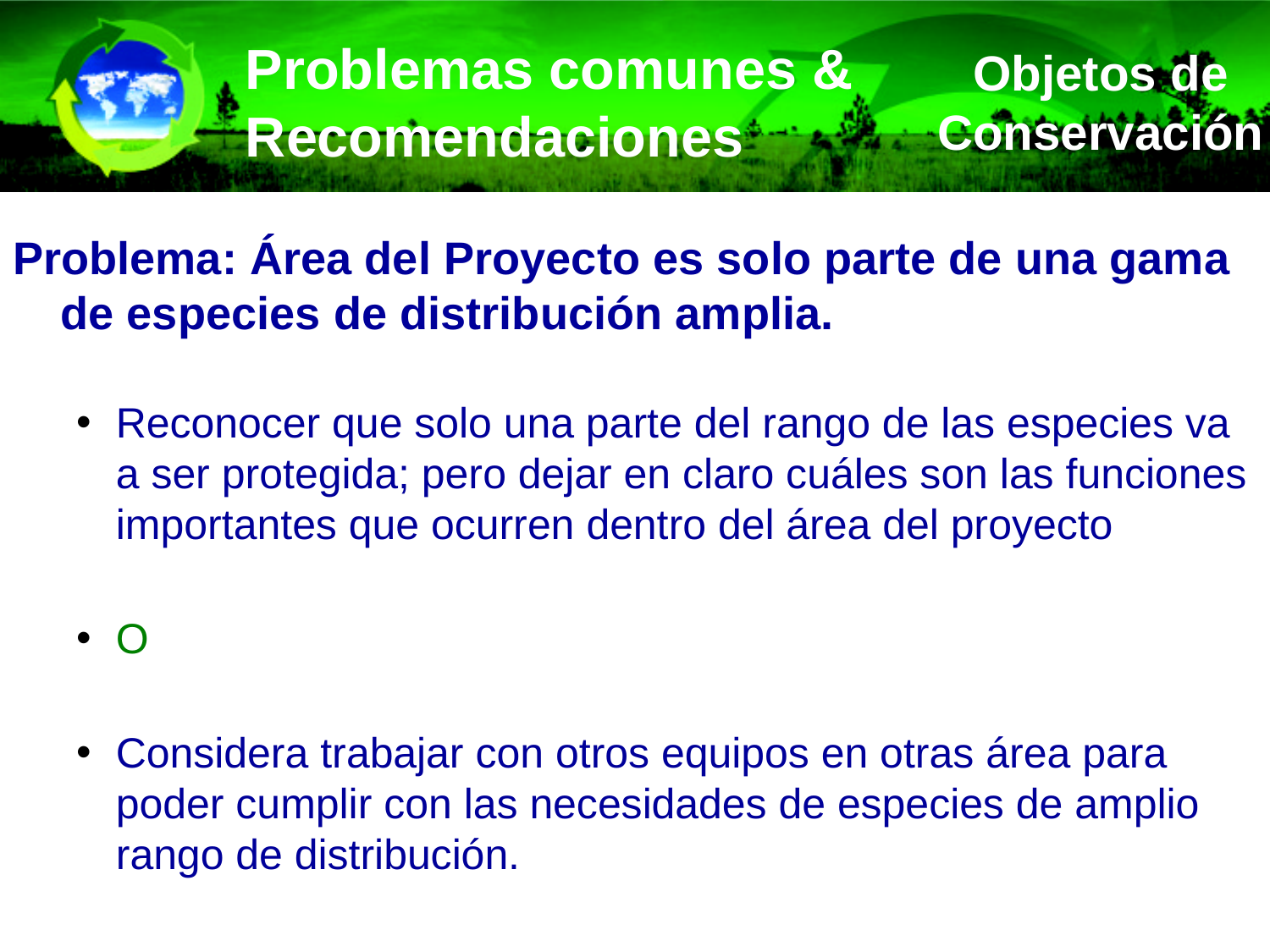

Problemas comunes & Recomendaciones
Objetos de Conservación
Problema: Área del Proyecto es solo parte de una gama de especies de distribución amplia.

Reconocer que solo una parte del rango de las especies va a ser protegida; pero dejar en claro cuáles son las funciones importantes que ocurren dentro del área del proyecto

O

Considera trabajar con otros equipos en otras área para poder cumplir con las necesidades de especies de amplio rango de distribución.